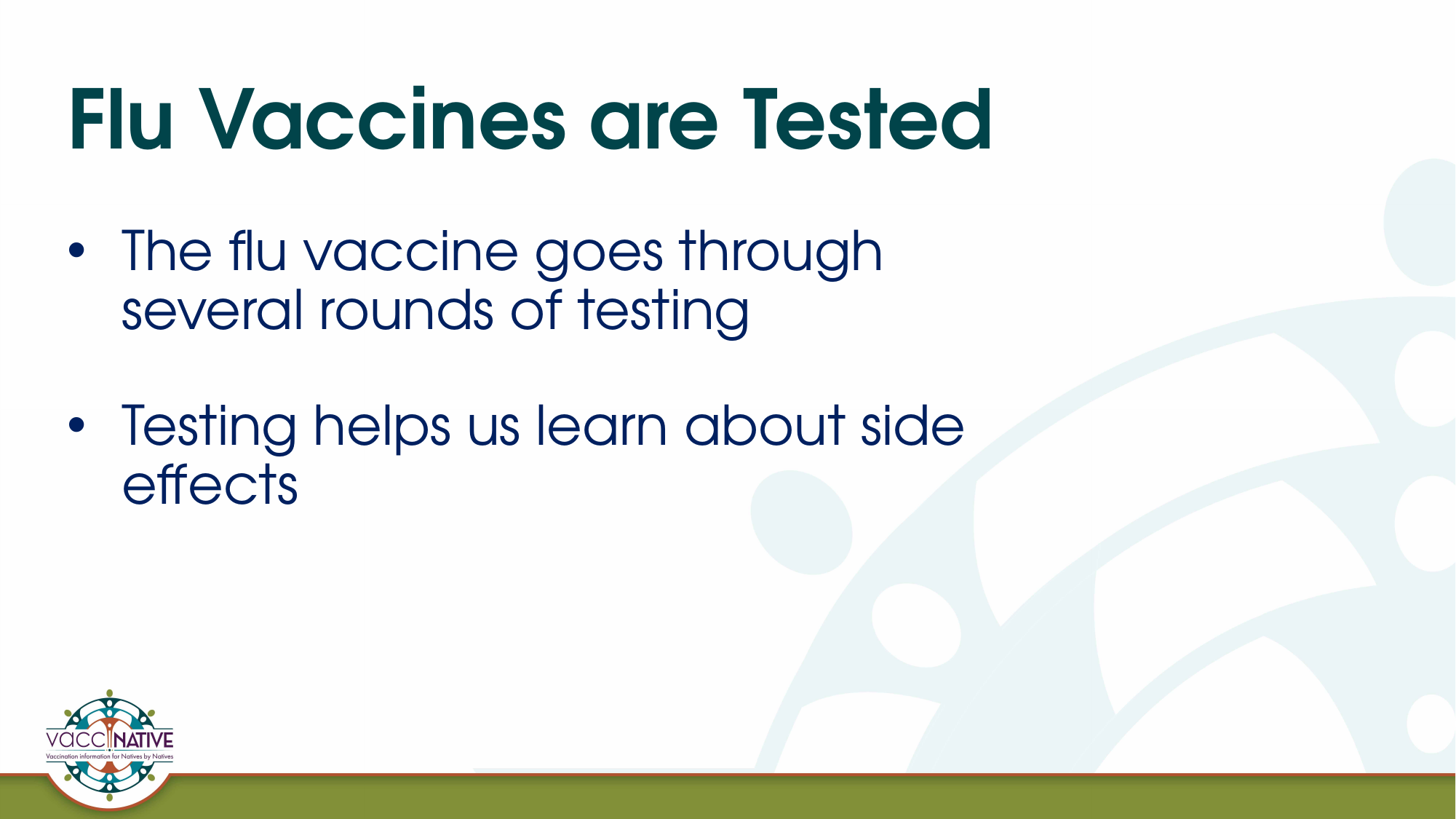

# Flu Vaccines are Tested
The flu vaccine goes through several rounds of testing

Testing helps us learn about side effects